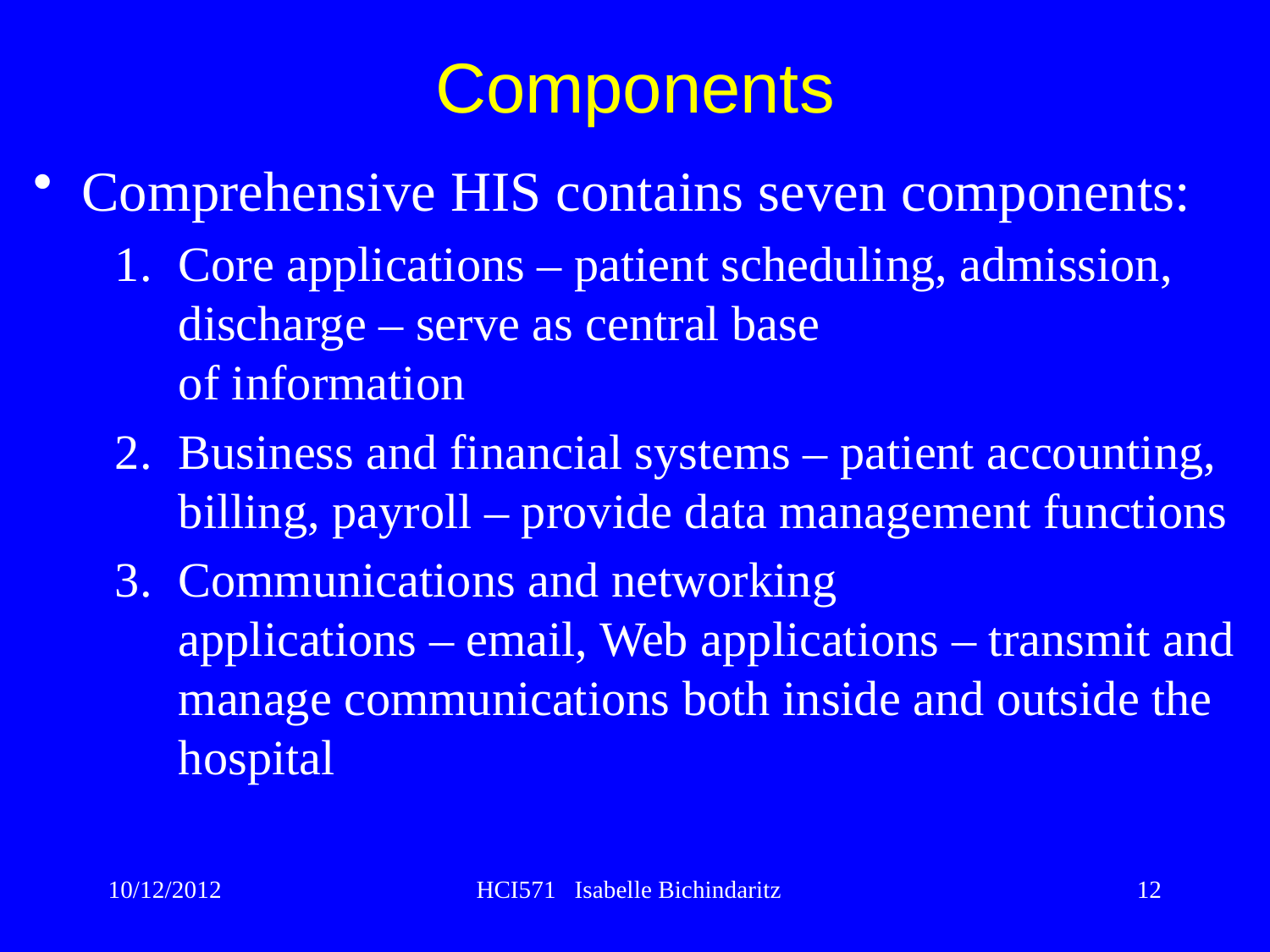

Components
Comprehensive HIS contains seven components:
Core applications – patient scheduling, admission, discharge – serve as central base
of information
Business and financial systems – patient accounting, billing, payroll – provide data management functions
Communications and networking
applications – email, Web applications – transmit and manage communications both inside and outside the hospital
10/12/2012
HCI571   Isabelle Bichindaritz
12